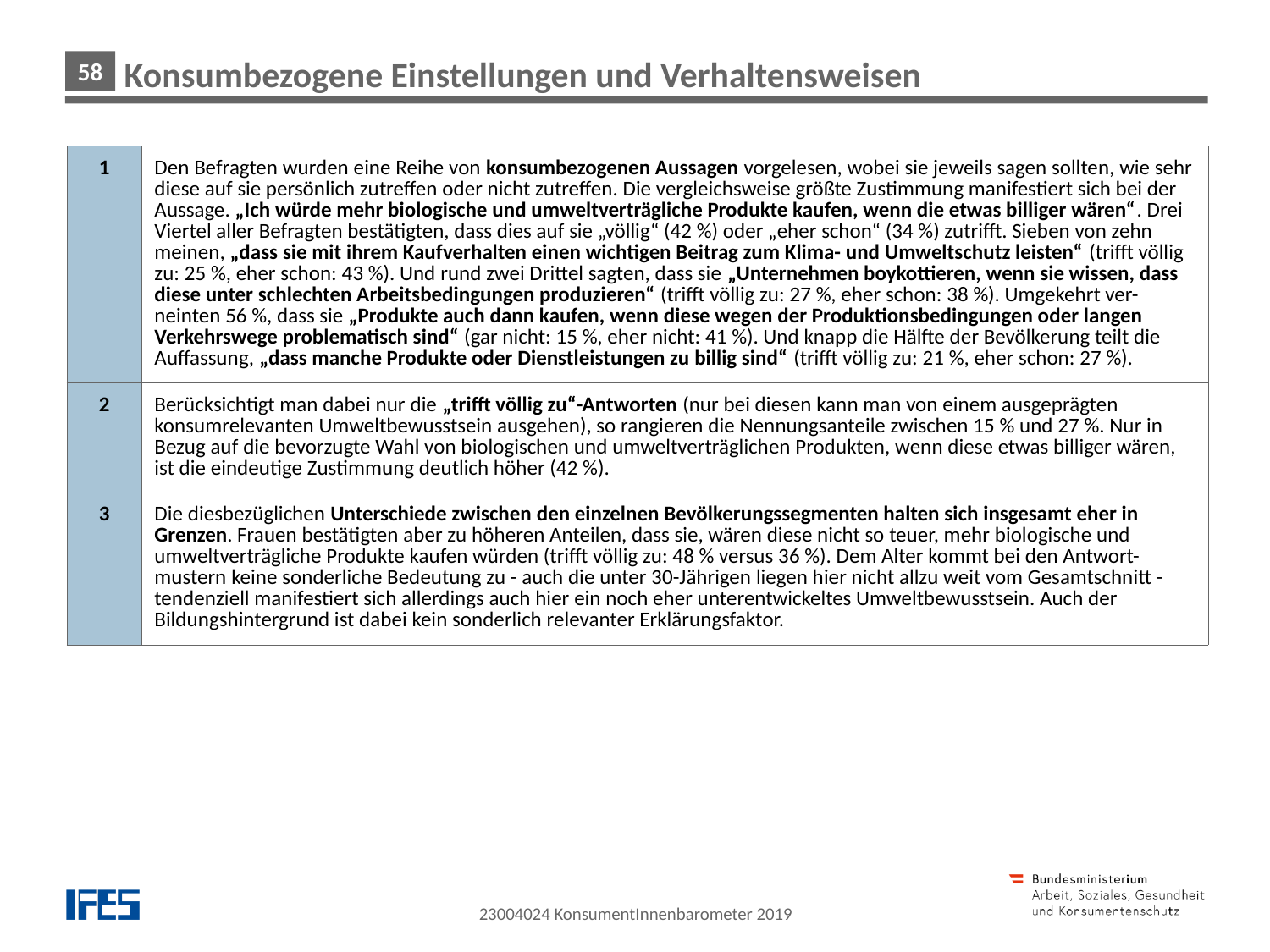

Konsumbezogene Einstellungen und Verhaltensweisen
| 1 | Den Befragten wurden eine Reihe von konsumbezogenen Aussagen vorgelesen, wobei sie jeweils sagen sollten, wie sehr diese auf sie persönlich zutreffen oder nicht zutreffen. Die vergleichsweise größte Zustimmung manifestiert sich bei der Aussage. „Ich würde mehr biologische und umweltverträgliche Produkte kaufen, wenn die etwas billiger wären“. Drei Viertel aller Befragten bestätigten, dass dies auf sie „völlig“ (42 %) oder „eher schon“ (34 %) zutrifft. Sieben von zehn meinen, „dass sie mit ihrem Kaufverhalten einen wichtigen Beitrag zum Klima- und Umweltschutz leisten“ (trifft völlig zu: 25 %, eher schon: 43 %). Und rund zwei Drittel sagten, dass sie „Unternehmen boykottieren, wenn sie wissen, dass diese unter schlechten Arbeitsbedingungen produzieren“ (trifft völlig zu: 27 %, eher schon: 38 %). Umgekehrt ver-neinten 56 %, dass sie „Produkte auch dann kaufen, wenn diese wegen der Produktionsbedingungen oder langen Verkehrswege problematisch sind“ (gar nicht: 15 %, eher nicht: 41 %). Und knapp die Hälfte der Bevölkerung teilt die Auffassung, „dass manche Produkte oder Dienstleistungen zu billig sind“ (trifft völlig zu: 21 %, eher schon: 27 %). |
| --- | --- |
| 2 | Berücksichtigt man dabei nur die „trifft völlig zu“-Antworten (nur bei diesen kann man von einem ausgeprägten konsumrelevanten Umweltbewusstsein ausgehen), so rangieren die Nennungsanteile zwischen 15 % und 27 %. Nur in Bezug auf die bevorzugte Wahl von biologischen und umweltverträglichen Produkten, wenn diese etwas billiger wären, ist die eindeutige Zustimmung deutlich höher (42 %). |
| 3 | Die diesbezüglichen Unterschiede zwischen den einzelnen Bevölkerungssegmenten halten sich insgesamt eher in Grenzen. Frauen bestätigten aber zu höheren Anteilen, dass sie, wären diese nicht so teuer, mehr biologische und umweltverträgliche Produkte kaufen würden (trifft völlig zu: 48 % versus 36 %). Dem Alter kommt bei den Antwort-mustern keine sonderliche Bedeutung zu - auch die unter 30-Jährigen liegen hier nicht allzu weit vom Gesamtschnitt - tendenziell manifestiert sich allerdings auch hier ein noch eher unterentwickeltes Umweltbewusstsein. Auch der Bildungshintergrund ist dabei kein sonderlich relevanter Erklärungsfaktor. |